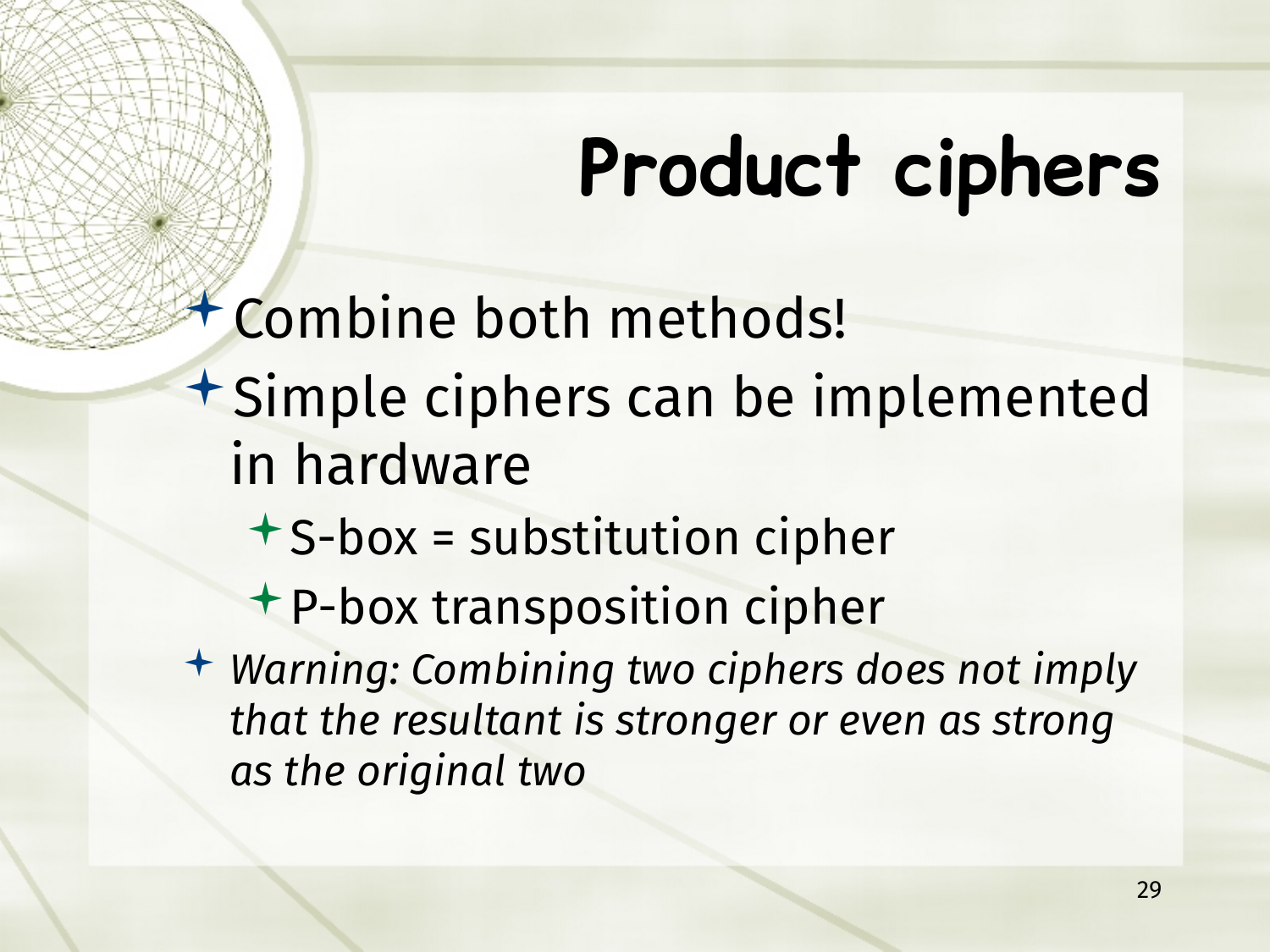

# Product ciphers
Combine both methods!
Simple ciphers can be implemented in hardware
S-box = substitution cipher
P-box transposition cipher
Warning: Combining two ciphers does not imply that the resultant is stronger or even as strong as the original two
29